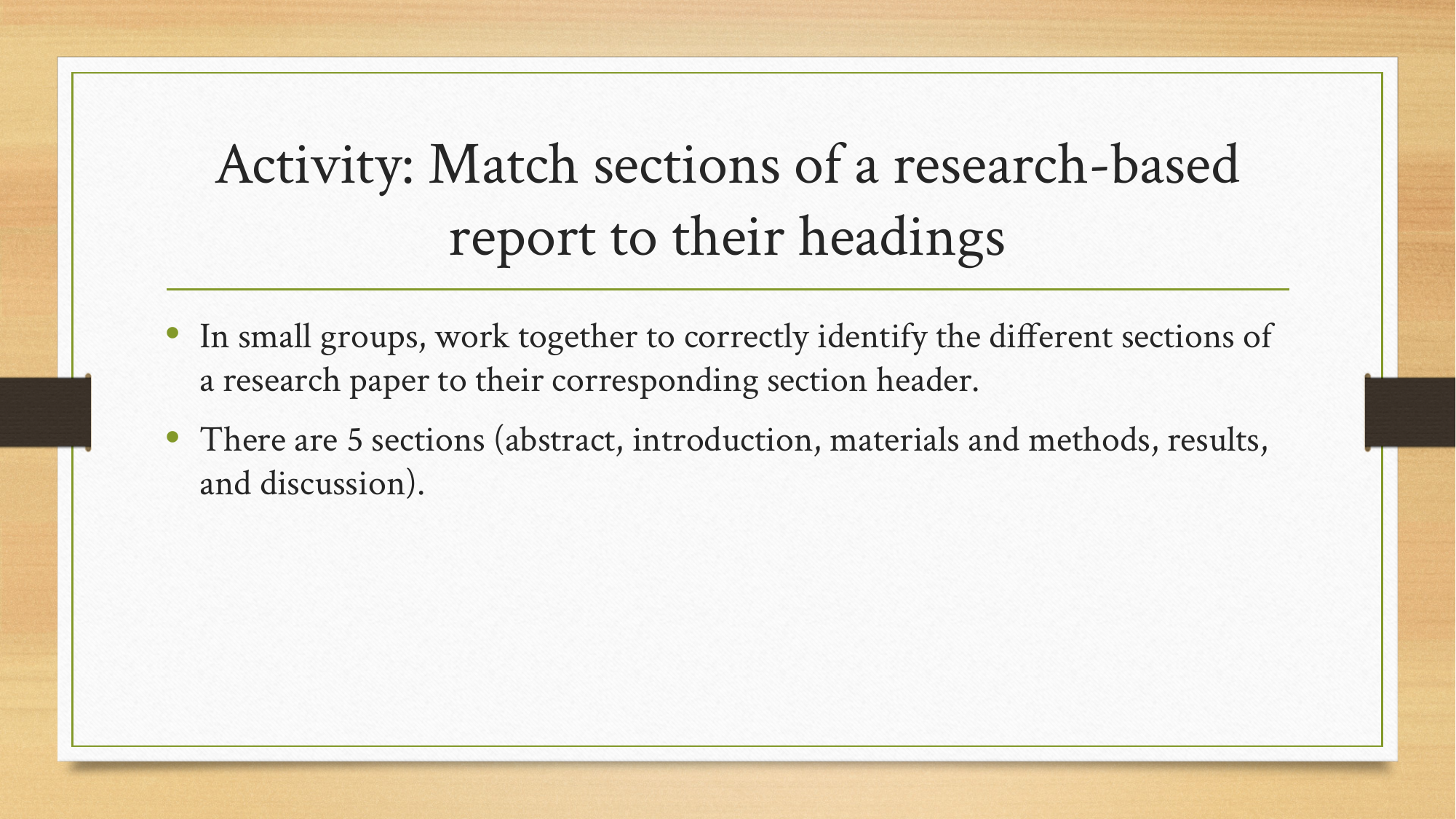

# Activity: Match sections of a research-based report to their headings
In small groups, work together to correctly identify the different sections of a research paper to their corresponding section header.
There are 5 sections (abstract, introduction, materials and methods, results, and discussion).